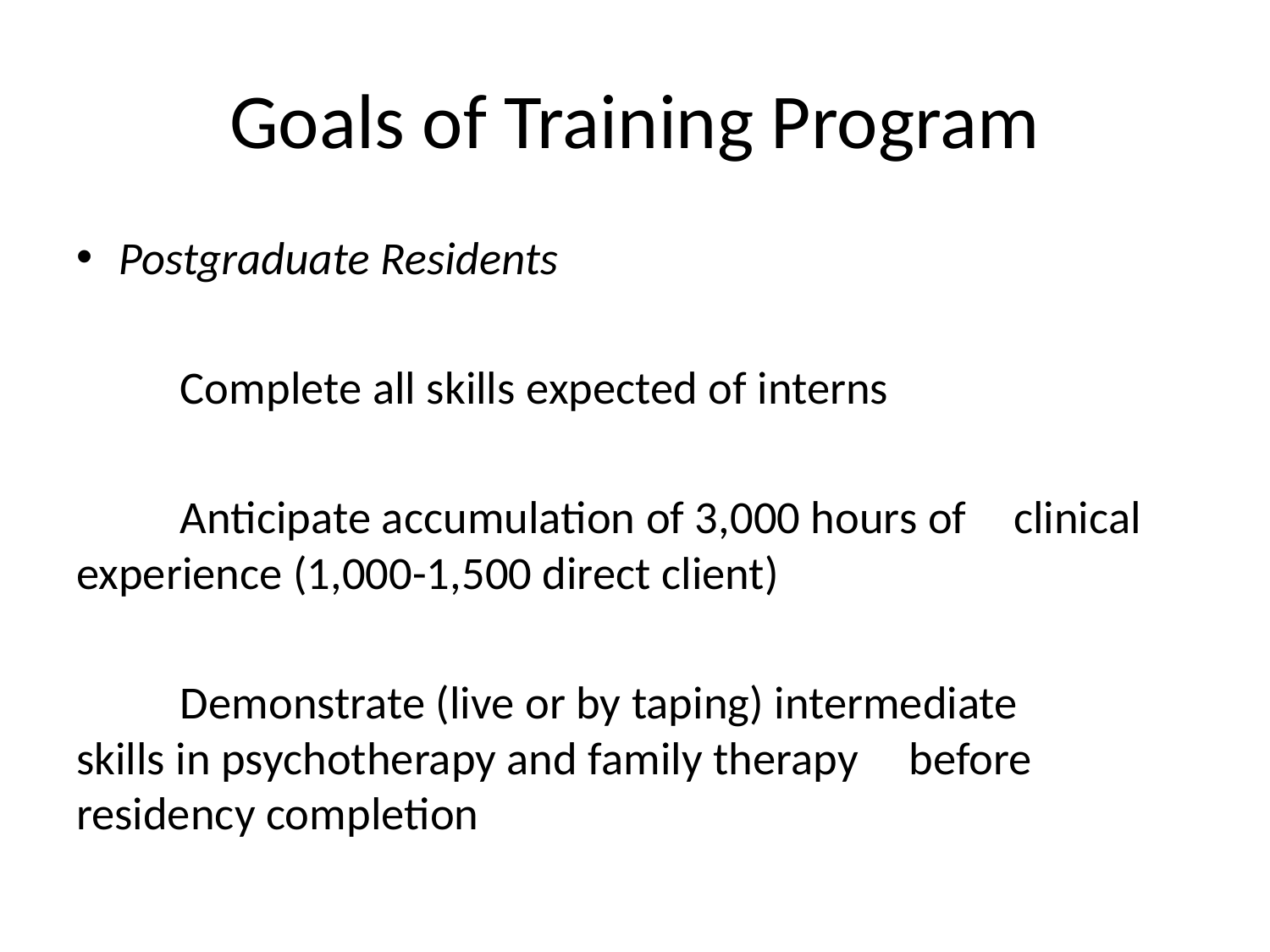

# Goals of Training Program
Postgraduate Residents

	Complete all skills expected of interns

	Anticipate accumulation of 3,000 hours of 		clinical experience (1,000-1,500 direct client)

	Demonstrate (live or by taping) intermediate 	skills in psychotherapy and family therapy 	before residency completion